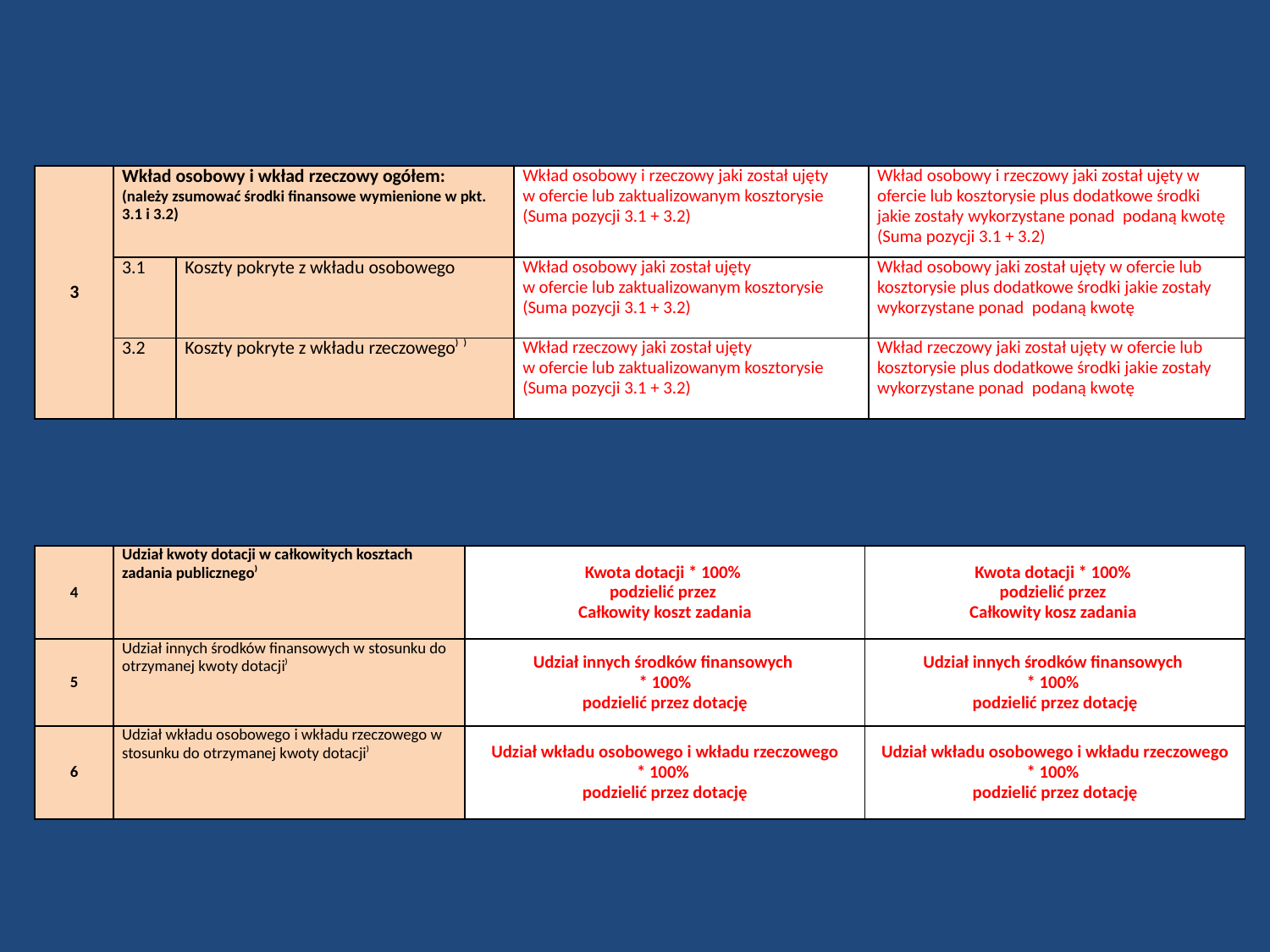

| 3 | Wkład osobowy i wkład rzeczowy ogółem: (należy zsumować środki finansowe wymienione w pkt. 3.1 i 3.2) |  | Wkład osobowy i rzeczowy jaki został ujęty w ofercie lub zaktualizowanym kosztorysie (Suma pozycji 3.1 + 3.2) | Wkład osobowy i rzeczowy jaki został ujęty w ofercie lub kosztorysie plus dodatkowe środki jakie zostały wykorzystane ponad podaną kwotę (Suma pozycji 3.1 + 3.2) |
| --- | --- | --- | --- | --- |
|  | 3.1 | Koszty pokryte z wkładu osobowego | Wkład osobowy jaki został ujęty w ofercie lub zaktualizowanym kosztorysie (Suma pozycji 3.1 + 3.2) | Wkład osobowy jaki został ujęty w ofercie lub kosztorysie plus dodatkowe środki jakie zostały wykorzystane ponad podaną kwotę |
|  | 3.2 | Koszty pokryte z wkładu rzeczowego⁾ ⁾ | Wkład rzeczowy jaki został ujęty w ofercie lub zaktualizowanym kosztorysie (Suma pozycji 3.1 + 3.2) | Wkład rzeczowy jaki został ujęty w ofercie lub kosztorysie plus dodatkowe środki jakie zostały wykorzystane ponad podaną kwotę |
| 4 | Udział kwoty dotacji w całkowitych kosztach zadania publicznego⁾ | Kwota dotacji \* 100% podzielić przez Całkowity koszt zadania | Kwota dotacji \* 100% podzielić przez Całkowity kosz zadania |
| --- | --- | --- | --- |
| 5 | Udział innych środków finansowych w stosunku do otrzymanej kwoty dotacji⁾ | Udział innych środków finansowych \* 100% podzielić przez dotację | Udział innych środków finansowych \* 100% podzielić przez dotację |
| 6 | Udział wkładu osobowego i wkładu rzeczowego w stosunku do otrzymanej kwoty dotacji⁾ | Udział wkładu osobowego i wkładu rzeczowego \* 100% podzielić przez dotację | Udział wkładu osobowego i wkładu rzeczowego \* 100% podzielić przez dotację |